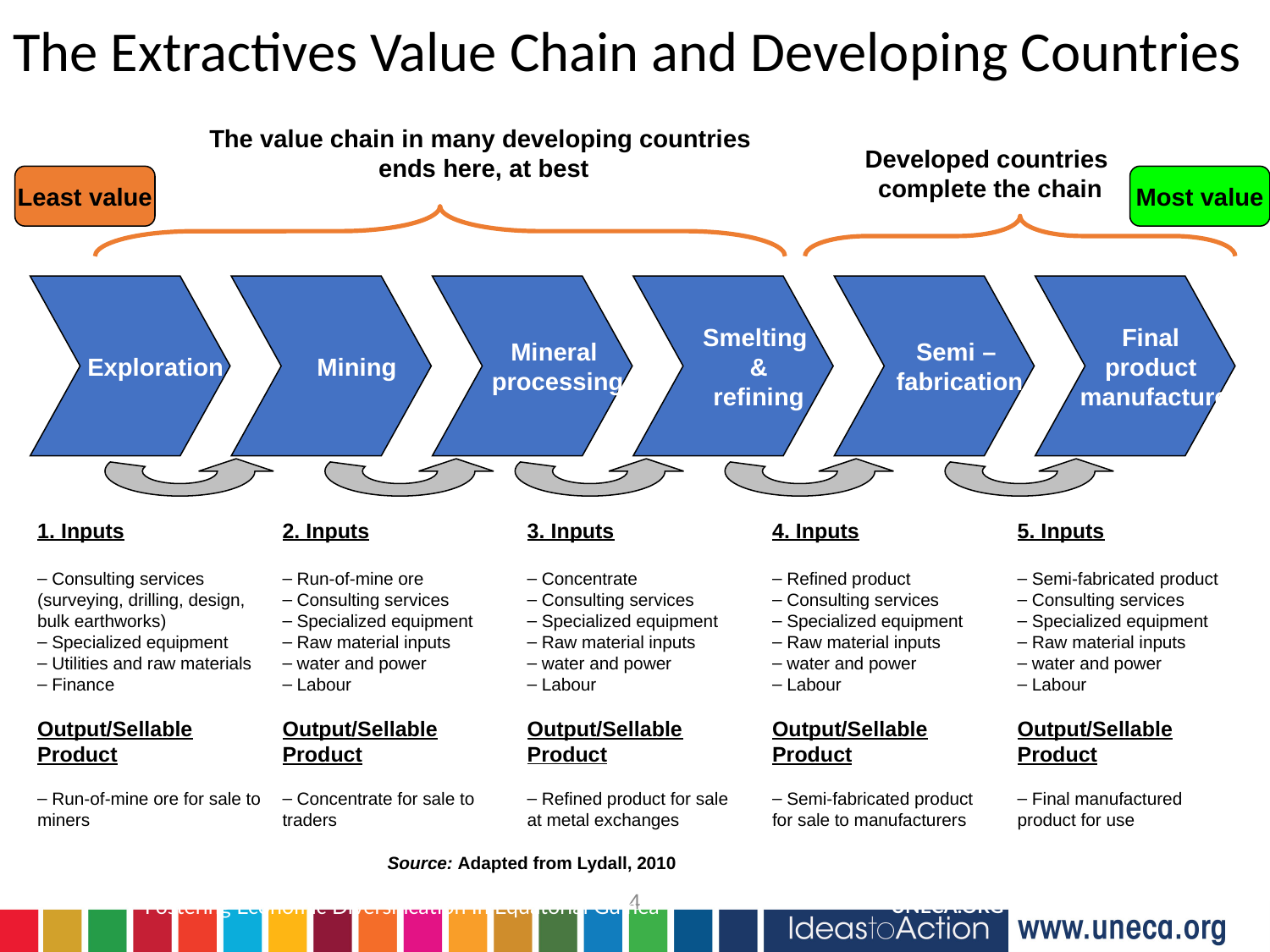

The Extractives Value Chain and Developing Countries

The value chain in many developing countries
ends here, at best
Developed countries
complete the chain
Least value
Most value
Exploration
Mining
Mineral
processing
Smelting
&
refining
Semi –
fabrication
Final
product
manufacture

1. Inputs

 Consulting services (surveying, drilling, design, bulk earthworks)
 Specialized equipment
 Utilities and raw materials
 Finance

Output/Sellable Product

 Run-of-mine ore for sale to miners

2. Inputs

 Run-of-mine ore
 Consulting services
 Specialized equipment
 Raw material inputs
 water and power
 Labour

Output/Sellable Product

 Concentrate for sale to traders

3. Inputs

 Concentrate
 Consulting services
 Specialized equipment
 Raw material inputs
 water and power
 Labour

Output/Sellable Product

 Refined product for sale at metal exchanges

4. Inputs

 Refined product
 Consulting services
 Specialized equipment
 Raw material inputs
 water and power
 Labour

Output/Sellable Product

 Semi-fabricated product for sale to manufacturers

5. Inputs

 Semi-fabricated product
 Consulting services
 Specialized equipment
 Raw material inputs
 water and power
 Labour

Output/Sellable Product

 Final manufactured product for use
Source: Adapted from Lydall, 2010
4
Fostering Economic Diversification In Equatorial Guinea
UNECA.ORG